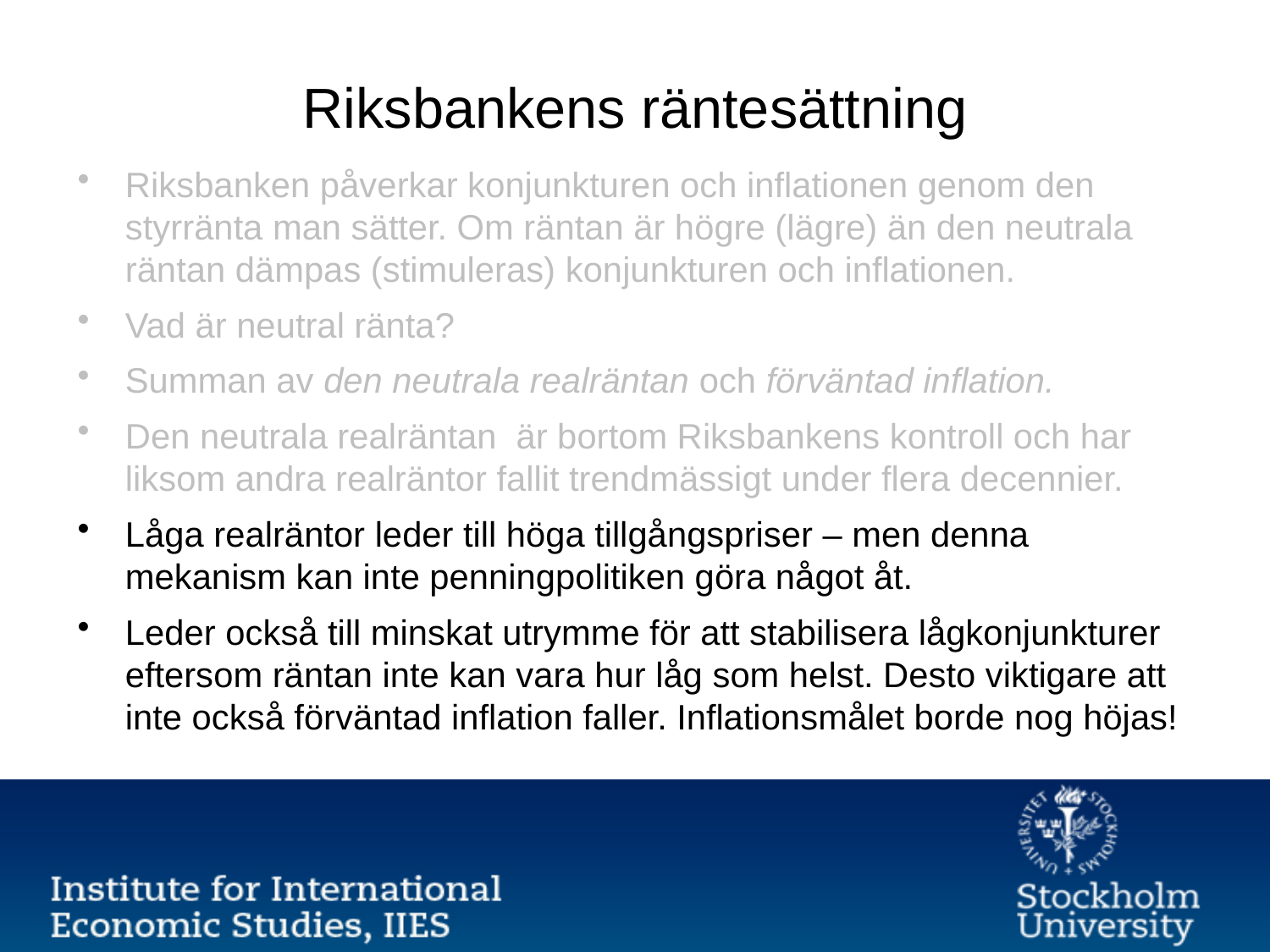

# Riksbankens räntesättning
Riksbanken påverkar konjunkturen och inflationen genom den styrränta man sätter. Om räntan är högre (lägre) än den neutrala räntan dämpas (stimuleras) konjunkturen och inflationen.
Vad är neutral ränta?
Summan av den neutrala realräntan och förväntad inflation.
Den neutrala realräntan  är bortom Riksbankens kontroll och har liksom andra realräntor fallit trendmässigt under flera decennier.
Låga realräntor leder till höga tillgångspriser – men denna mekanism kan inte penningpolitiken göra något åt.
Leder också till minskat utrymme för att stabilisera lågkonjunkturer eftersom räntan inte kan vara hur låg som helst. Desto viktigare att inte också förväntad inflation faller. Inflationsmålet borde nog höjas!